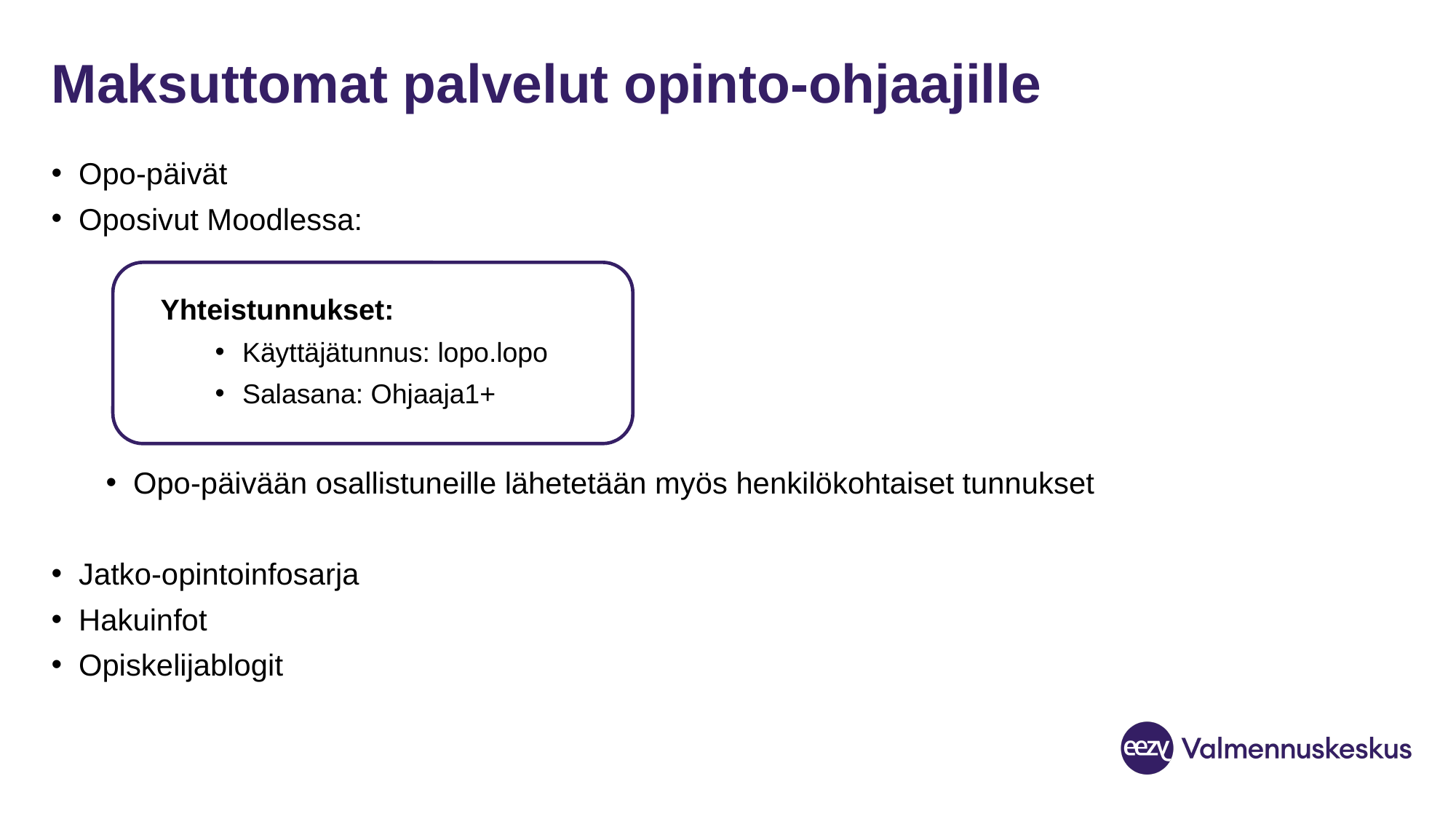

# Maksuttomat palvelut opinto-ohjaajille
Opo-päivät
Oposivut Moodlessa:

Yhteistunnukset:
Käyttäjätunnus: lopo.lopo
Salasana: Ohjaaja1+

Opo-päivään osallistuneille lähetetään myös henkilökohtaiset tunnukset

Jatko-opintoinfosarja
Hakuinfot
Opiskelijablogit